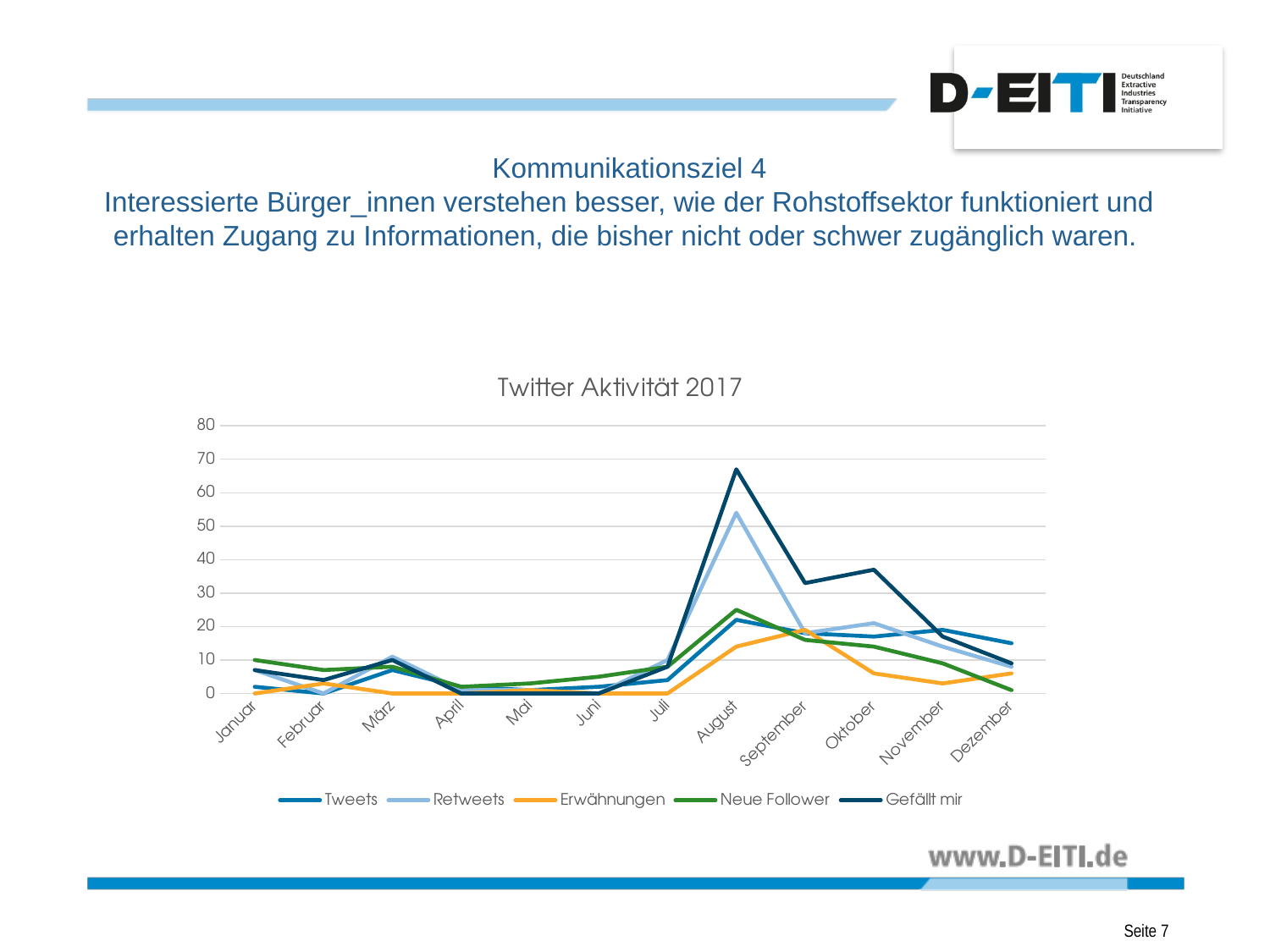

Kommunikationsziel 4
Interessierte Bürger_innen verstehen besser, wie der Rohstoffsektor funktioniert und erhalten Zugang zu Informationen, die bisher nicht oder schwer zugänglich waren.

### Chart: Twitter Aktivität 2017

| Category | Tweets | Retweets | Erwähnungen | Neue Follower | Gefällt mir |
|---|---|---|---|---|---|
| Januar | 2.0 | 7.0 | 0.0 | 10.0 | 7.0 |
| Februar | 0.0 | 0.0 | 3.0 | 7.0 | 4.0 |
| März | 7.0 | 11.0 | 0.0 | 8.0 | 10.0 |
| April | 2.0 | 1.0 | 0.0 | 2.0 | 0.0 |
| Mai | 1.0 | 1.0 | 1.0 | 3.0 | 0.0 |
| Juni | 2.0 | 0.0 | 0.0 | 5.0 | 0.0 |
| Juli | 4.0 | 10.0 | 0.0 | 8.0 | 8.0 |
| August | 22.0 | 54.0 | 14.0 | 25.0 | 67.0 |
| September | 18.0 | 18.0 | 19.0 | 16.0 | 33.0 |
| Oktober | 17.0 | 21.0 | 6.0 | 14.0 | 37.0 |
| November | 19.0 | 14.0 | 3.0 | 9.0 | 17.0 |
| Dezember | 15.0 | 8.0 | 6.0 | 1.0 | 9.0 |